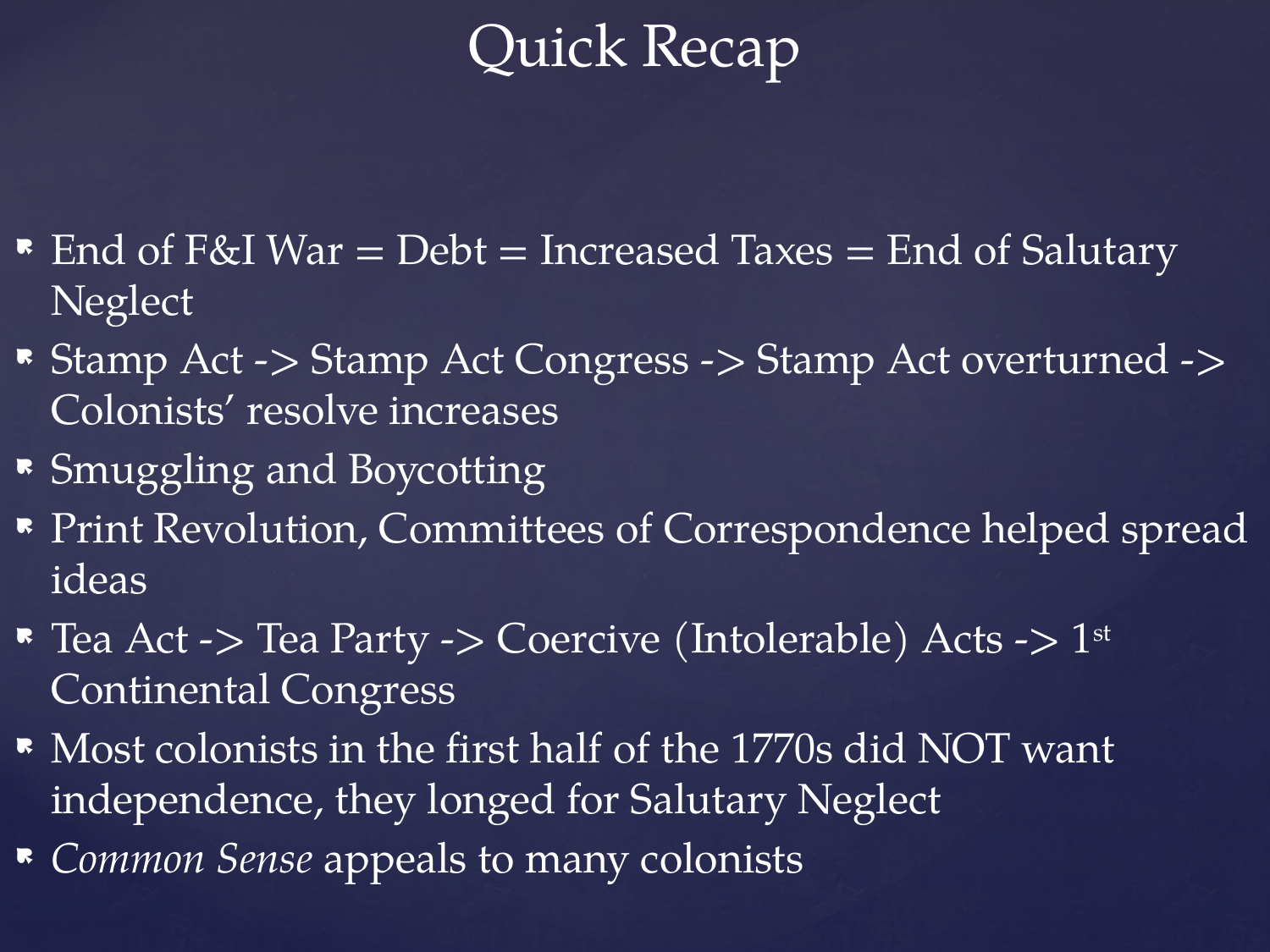

# Quick Recap

End of F&I War = Debt = Increased Taxes = End of Salutary Neglect
Stamp Act -> Stamp Act Congress -> Stamp Act overturned -> Colonists’ resolve increases
Smuggling and Boycotting
Print Revolution, Committees of Correspondence helped spread ideas
Tea Act -> Tea Party -> Coercive (Intolerable) Acts -> 1st Continental Congress
Most colonists in the first half of the 1770s did NOT want independence, they longed for Salutary Neglect
Common Sense appeals to many colonists